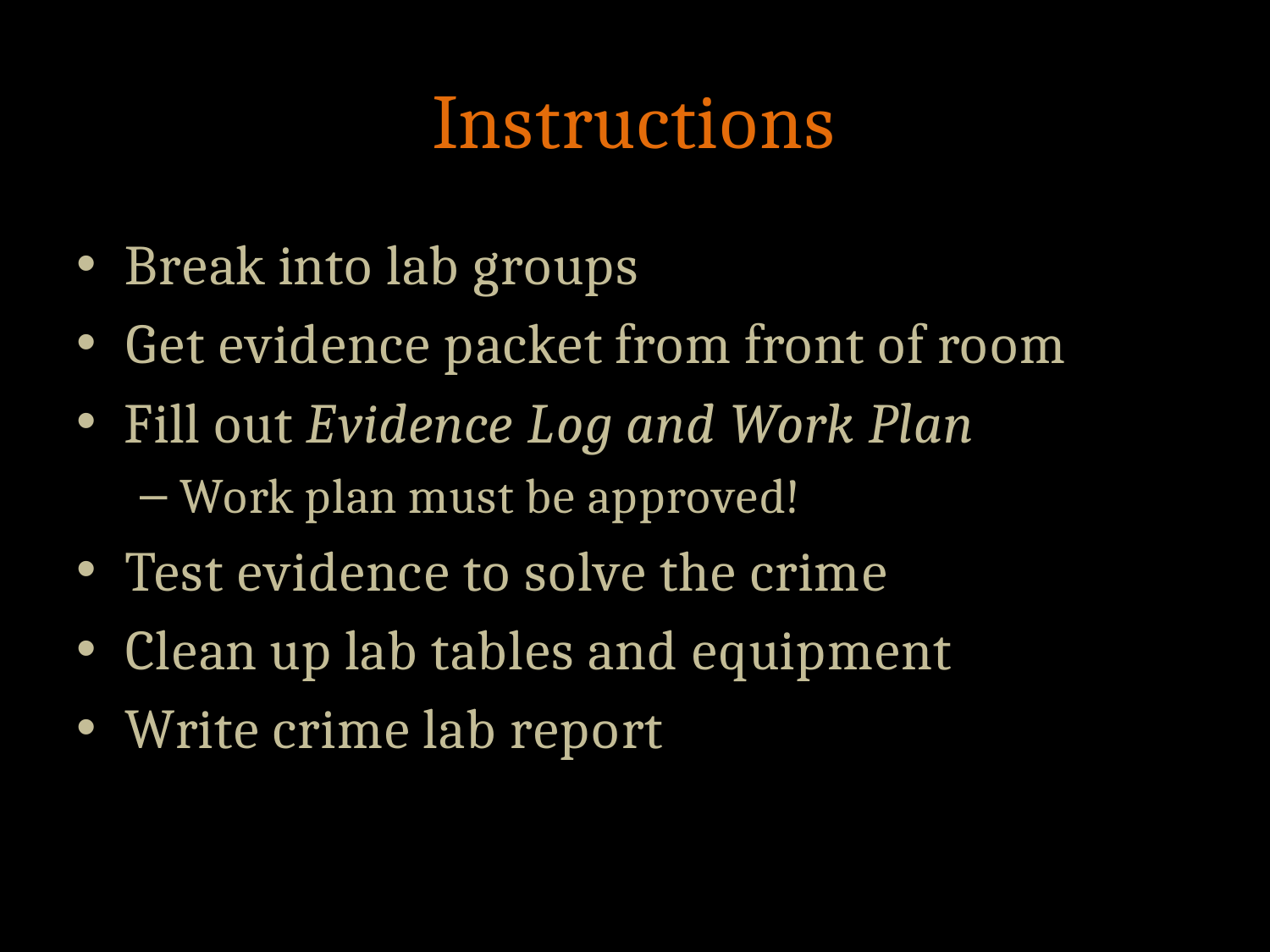

# Instructions
Break into lab groups
Get evidence packet from front of room
Fill out Evidence Log and Work Plan
Work plan must be approved!
Test evidence to solve the crime
Clean up lab tables and equipment
Write crime lab report